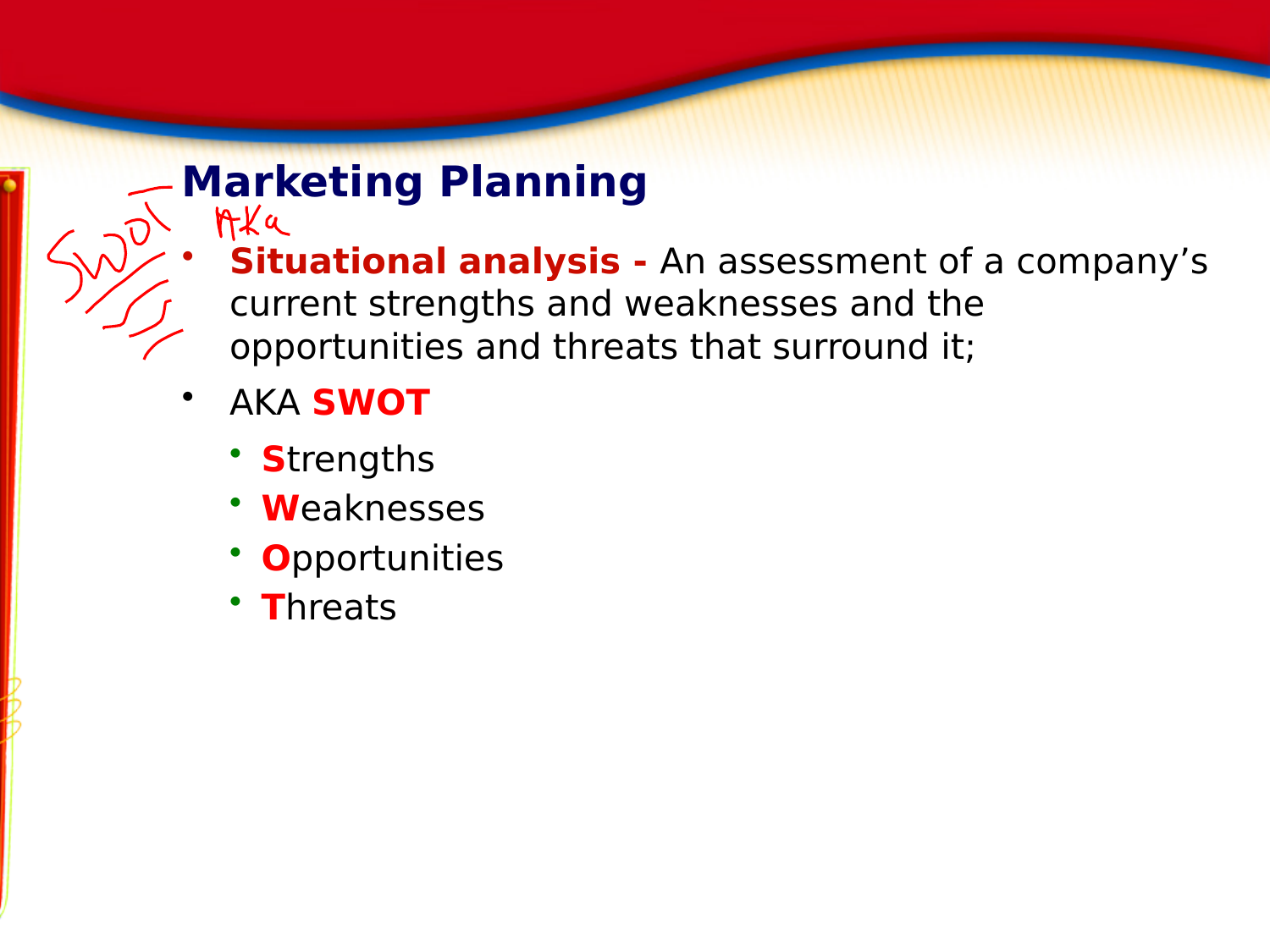

Marketing Planning

Situational analysis - An assessment of a company’s current strengths and weaknesses and the opportunities and threats that surround it;
AKA SWOT
Strengths
Weaknesses
Opportunities
Threats